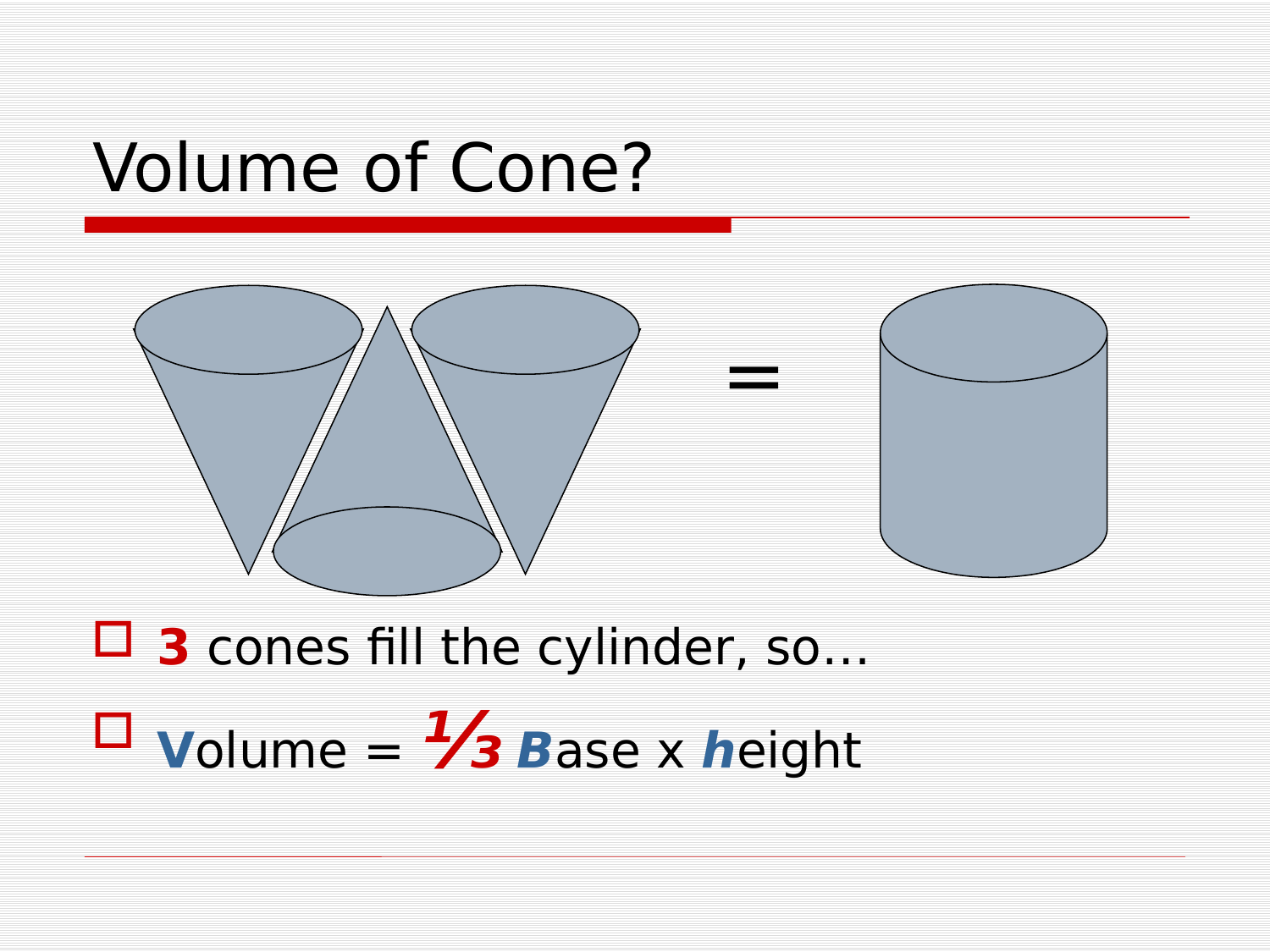

# Volume of Cone?

=
3 cones fill the cylinder, so…
Volume = ⅓ Base x height